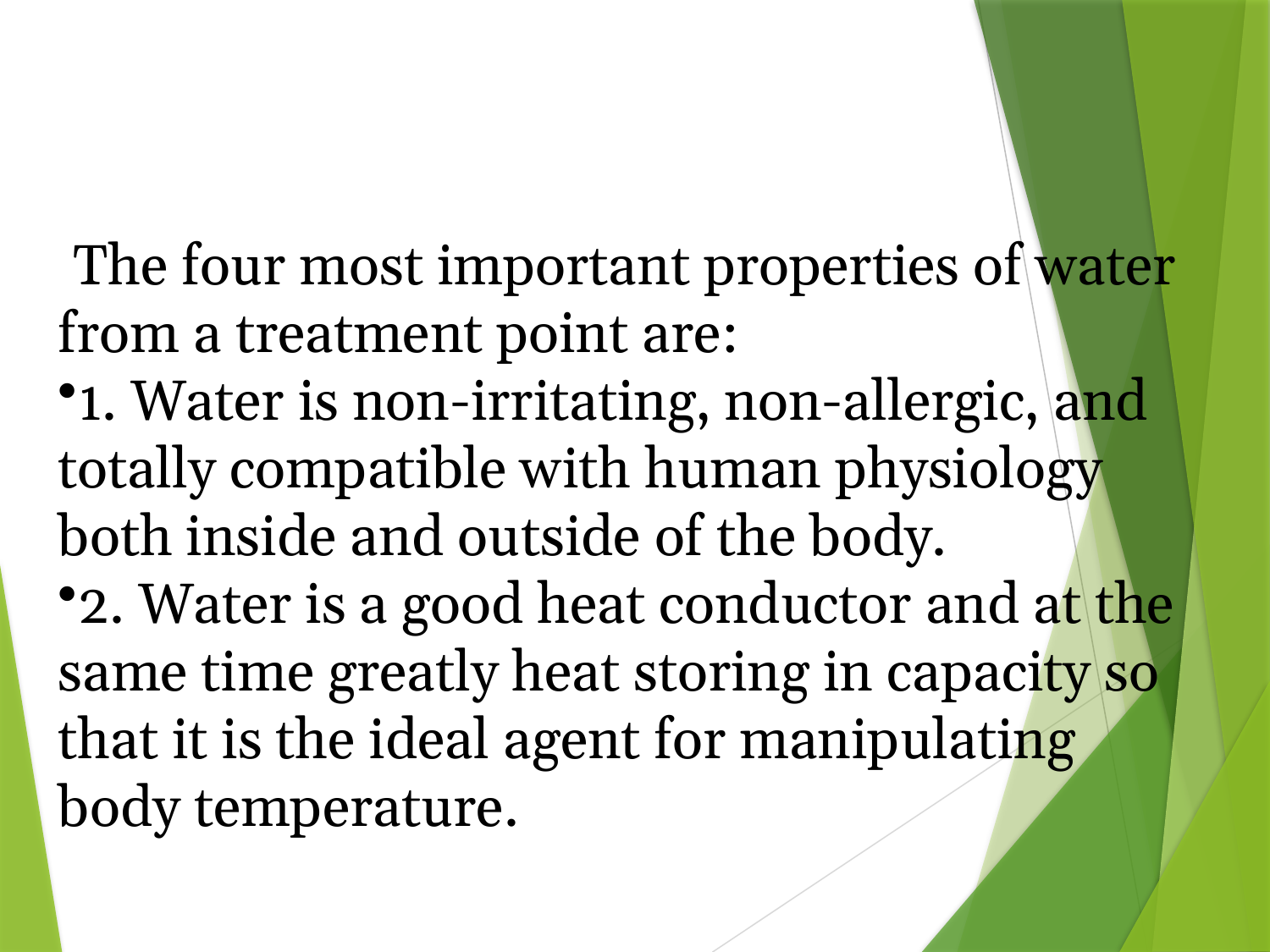

The four most important properties of water from a treatment point are:
1. Water is non-irritating, non-allergic, and totally compatible with human physiology both inside and outside of the body.
2. Water is a good heat conductor and at the same time greatly heat storing in capacity so that it is the ideal agent for manipulating body temperature.